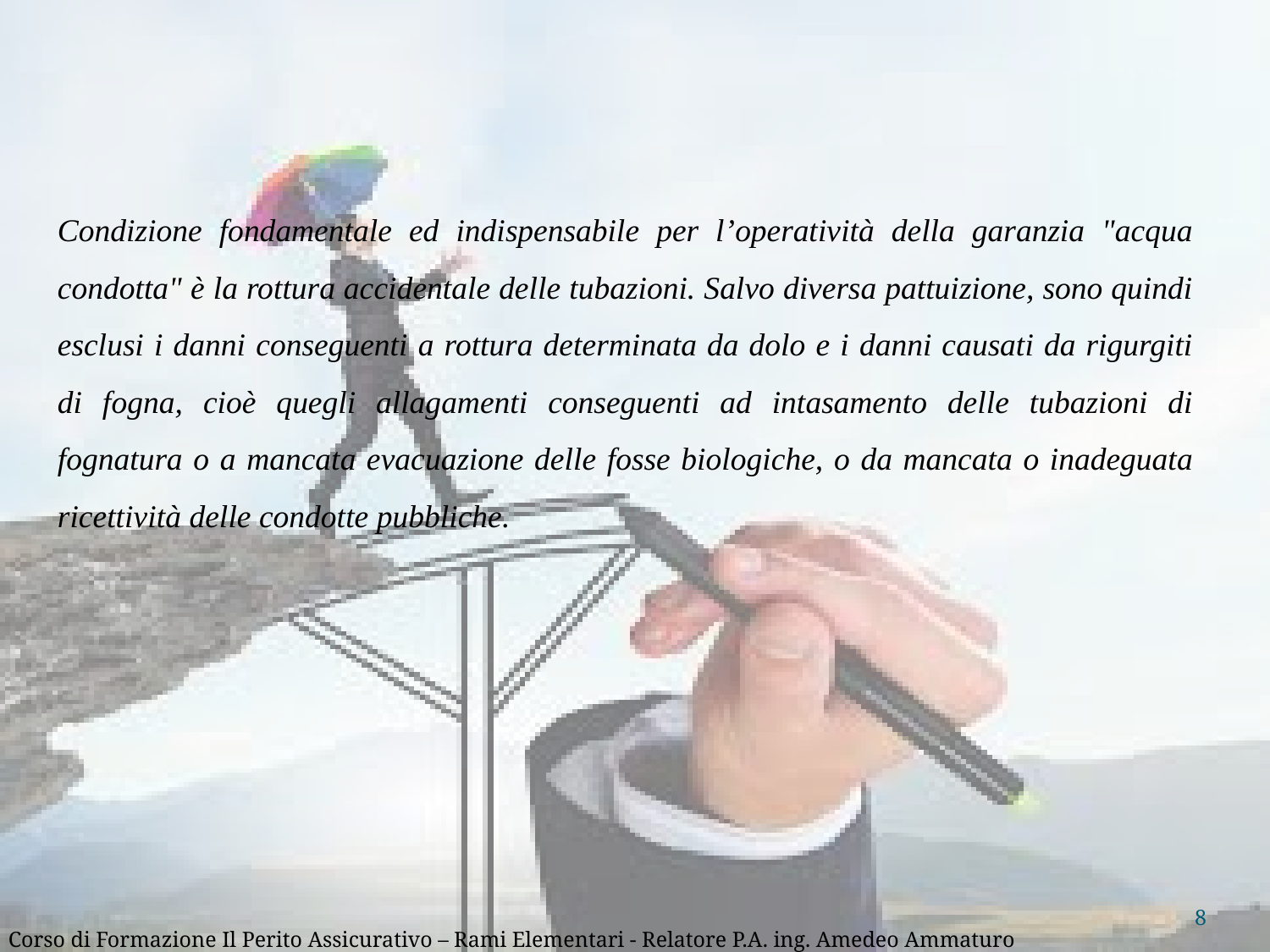

Condizione fondamentale ed indispensabile per l’operatività della garanzia "acqua condotta" è la rottura accidentale delle tubazioni. Salvo diversa pattuizione, sono quindi esclusi i danni conseguenti a rottura determinata da dolo e i danni causati da rigurgiti di fogna, cioè quegli allagamenti conseguenti ad intasamento delle tubazioni di fognatura o a mancata evacuazione delle fosse biologiche, o da mancata o inadeguata ricettività delle condotte pubbliche.
8
Corso di Formazione Il Perito Assicurativo – Rami Elementari - Relatore P.A. ing. Amedeo Ammaturo